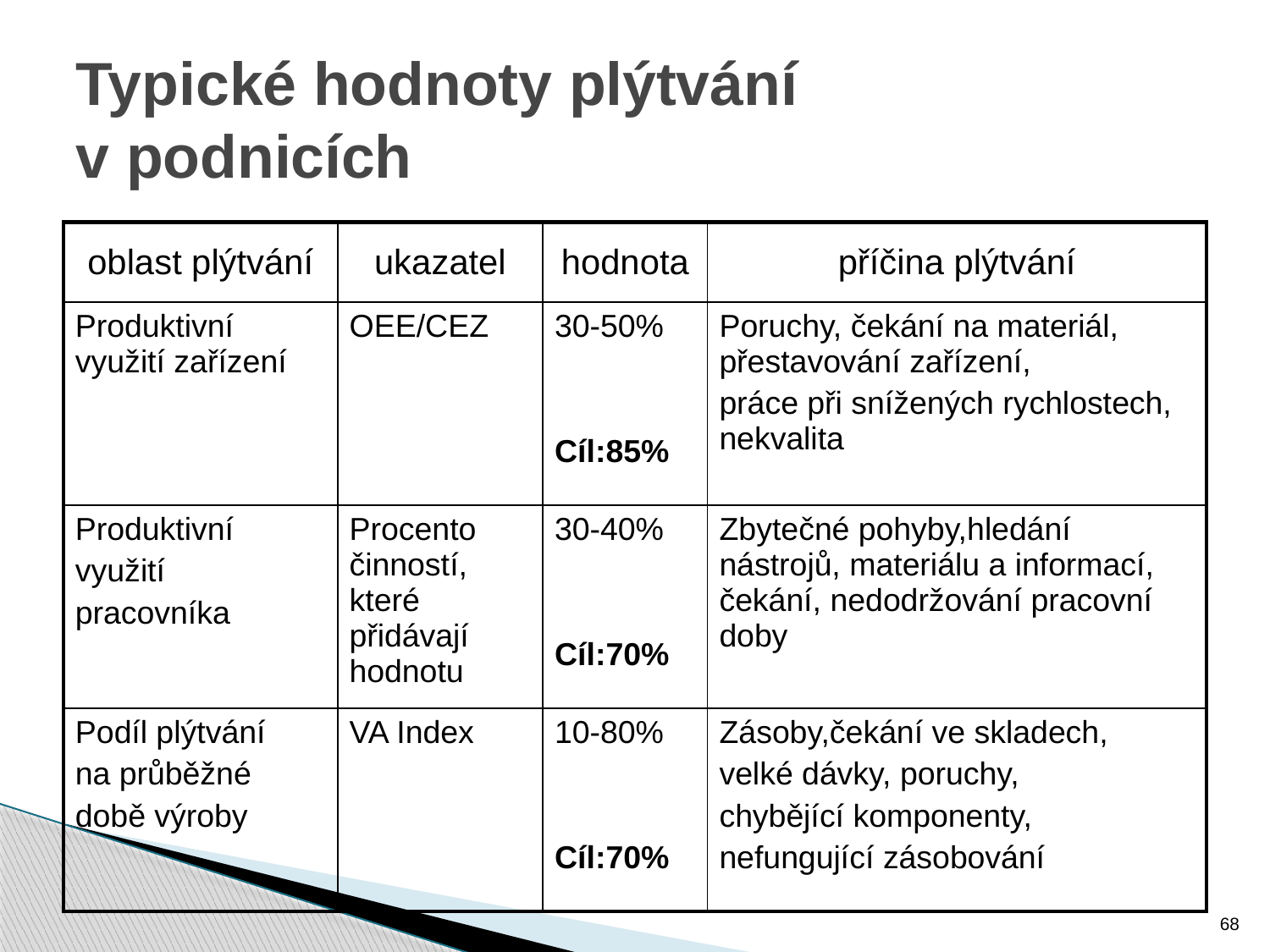

# Typické hodnoty plýtvání v podnicích
| oblast plýtvání | ukazatel | hodnota | příčina plýtvání |
| --- | --- | --- | --- |
| Produktivní využití zařízení | OEE/CEZ | 30-50% Cíl:85% | Poruchy, čekání na materiál, přestavování zařízení, práce při snížených rychlostech, nekvalita |
| Produktivní využití pracovníka | Procento činností, které přidávají hodnotu | 30-40% Cíl:70% | Zbytečné pohyby,hledání nástrojů, materiálu a informací, čekání, nedodržování pracovní doby |
| Podíl plýtvání na průběžné době výroby | VA Index | 10-80% Cíl:70% | Zásoby,čekání ve skladech, velké dávky, poruchy, chybějící komponenty, nefungující zásobování |

68